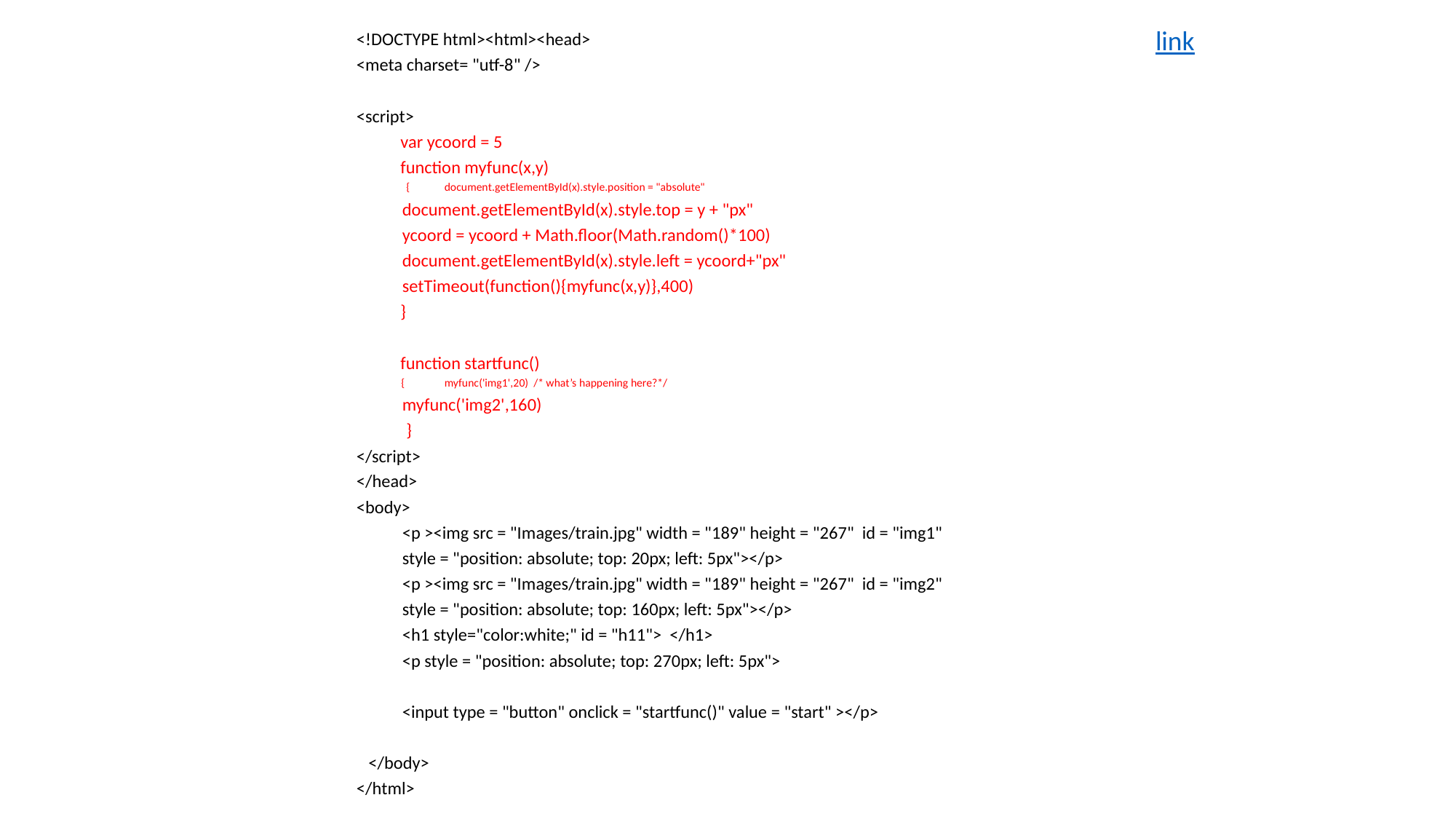

<!DOCTYPE html><html><head>
<meta charset= "utf-8" />

<script>
           var ycoord = 5
           function myfunc(x,y)
   {	document.getElementById(x).style.position = "absolute"
		document.getElementById(x).style.top = y + "px"
		ycoord = ycoord + Math.floor(Math.random()*100)
		document.getElementById(x).style.left = ycoord+"px"
		setTimeout(function(){myfunc(x,y)},400)
           }

           function startfunc()
	 {	myfunc('img1',20)  /* what’s happening here?*/
		myfunc('img2',160)
	 }
</script>
</head>
<body>
        	<p ><img src = "Images/train.jpg" width = "189" height = "267"  id = "img1"
		style = "position: absolute; top: 20px; left: 5px"></p>
	<p ><img src = "Images/train.jpg" width = "189" height = "267"  id = "img2"
		style = "position: absolute; top: 160px; left: 5px"></p>
	<h1 style="color:white;" id = "h11">  </h1>
	<p style = "position: absolute; top: 270px; left: 5px">

	<input type = "button" onclick = "startfunc()" value = "start" ></p>

   </body>
</html>
link